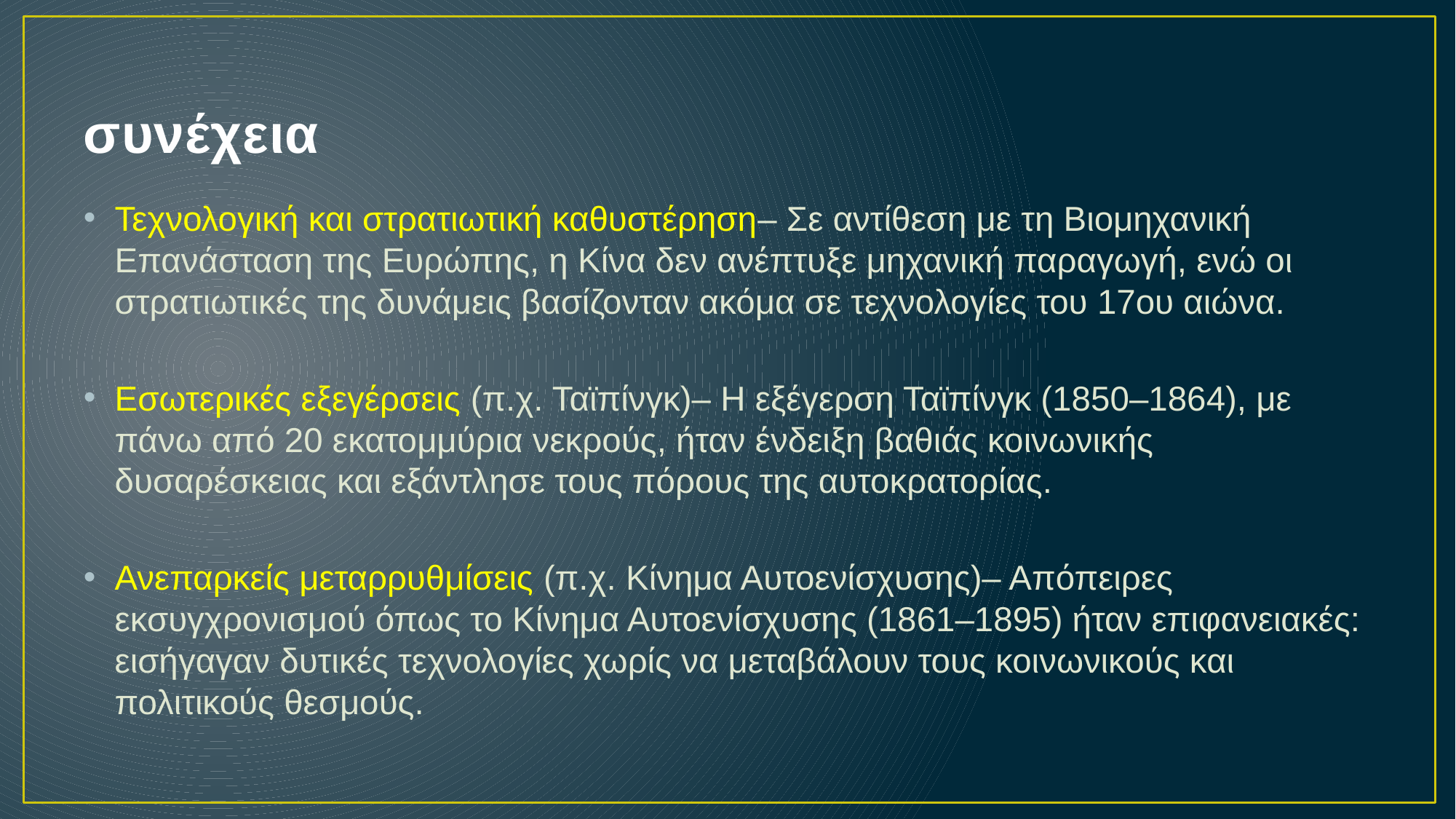

# συνέχεια
Τεχνολογική και στρατιωτική καθυστέρηση– Σε αντίθεση με τη Βιομηχανική Επανάσταση της Ευρώπης, η Κίνα δεν ανέπτυξε μηχανική παραγωγή, ενώ οι στρατιωτικές της δυνάμεις βασίζονταν ακόμα σε τεχνολογίες του 17ου αιώνα.

Εσωτερικές εξεγέρσεις (π.χ. Ταϊπίνγκ)– Η εξέγερση Ταϊπίνγκ (1850–1864), με πάνω από 20 εκατομμύρια νεκρούς, ήταν ένδειξη βαθιάς κοινωνικής δυσαρέσκειας και εξάντλησε τους πόρους της αυτοκρατορίας.

Ανεπαρκείς μεταρρυθμίσεις (π.χ. Κίνημα Αυτοενίσχυσης)– Απόπειρες εκσυγχρονισμού όπως το Κίνημα Αυτοενίσχυσης (1861–1895) ήταν επιφανειακές: εισήγαγαν δυτικές τεχνολογίες χωρίς να μεταβάλουν τους κοινωνικούς και πολιτικούς θεσμούς.